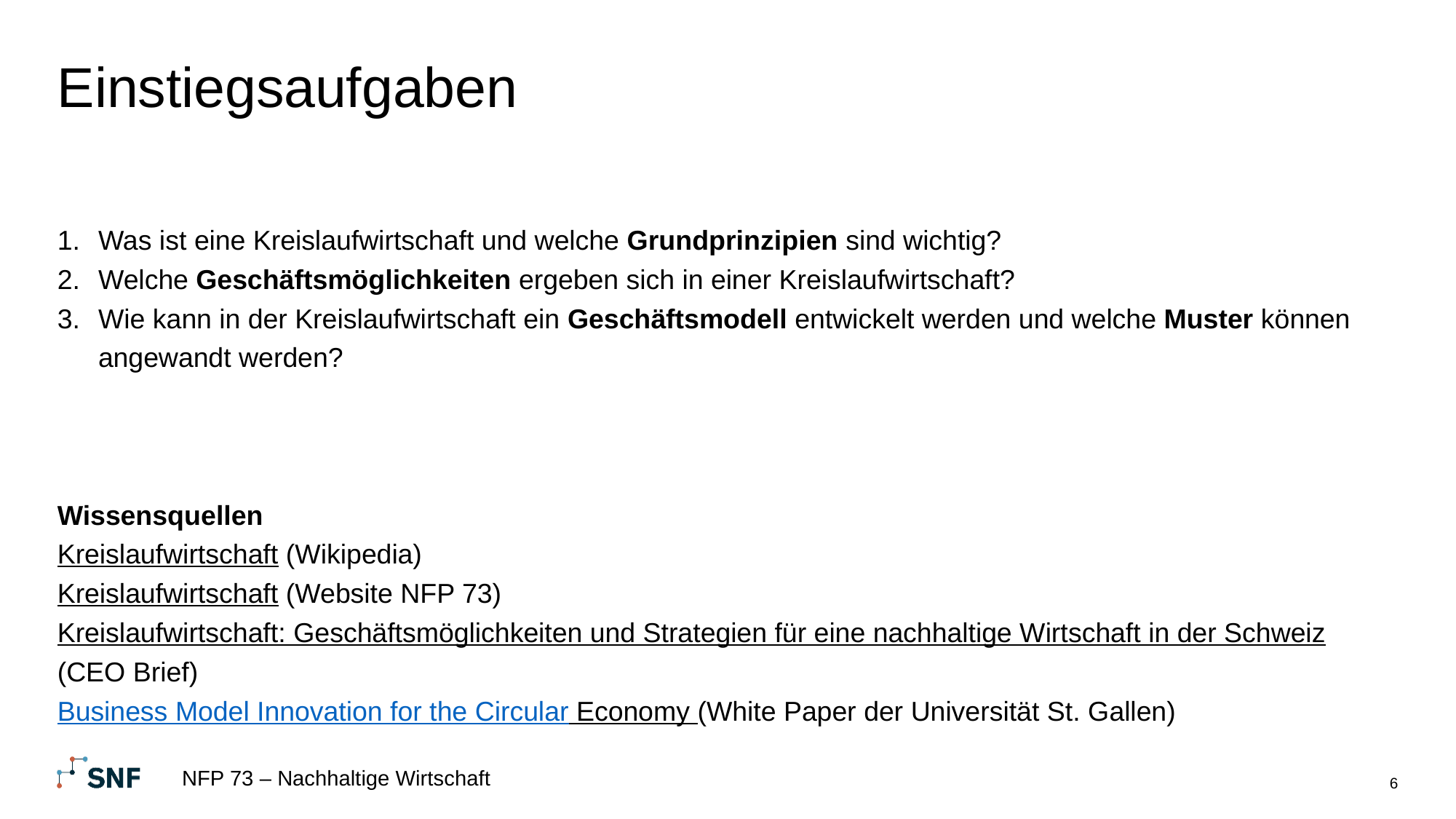

# Einstiegsaufgaben
Was ist eine Kreislaufwirtschaft und welche Grundprinzipien sind wichtig?
Welche Geschäftsmöglichkeiten ergeben sich in einer Kreislaufwirtschaft?
Wie kann in der Kreislaufwirtschaft ein Geschäftsmodell entwickelt werden und welche Muster können angewandt werden?

Wissensquellen
Kreislaufwirtschaft (Wikipedia)
Kreislaufwirtschaft (Website NFP 73)
Kreislaufwirtschaft: Geschäftsmöglichkeiten und Strategien für eine nachhaltige Wirtschaft in der Schweiz (CEO Brief)
Business Model Innovation for the Circular Economy (White Paper der Universität St. Gallen)

NFP 73 – Nachhaltige Wirtschaft
6